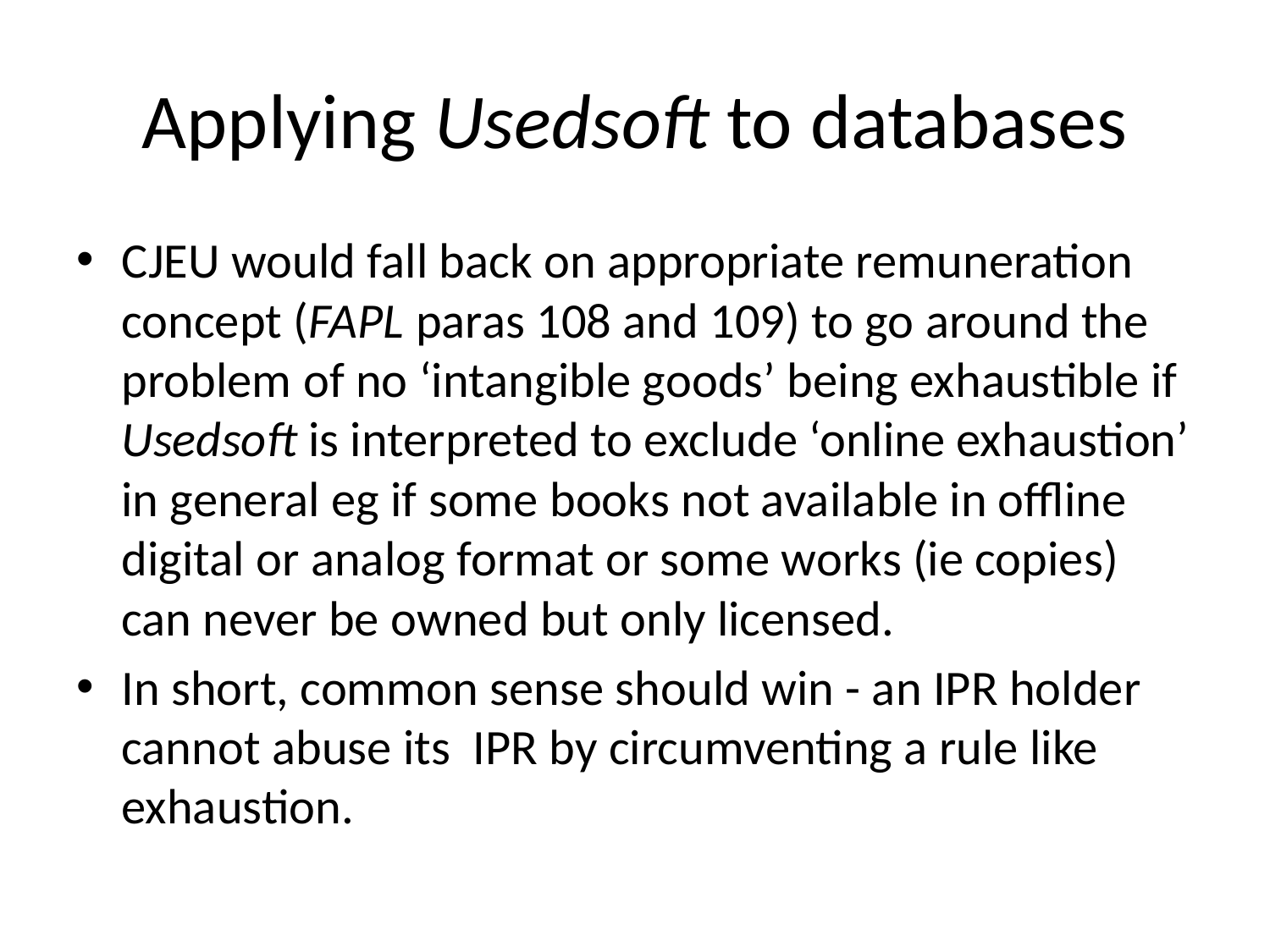

# Applying Usedsoft to databases
CJEU would fall back on appropriate remuneration concept (FAPL paras 108 and 109) to go around the problem of no ‘intangible goods’ being exhaustible if Usedsoft is interpreted to exclude ‘online exhaustion’ in general eg if some books not available in offline digital or analog format or some works (ie copies) can never be owned but only licensed.
In short, common sense should win - an IPR holder cannot abuse its  IPR by circumventing a rule like exhaustion.